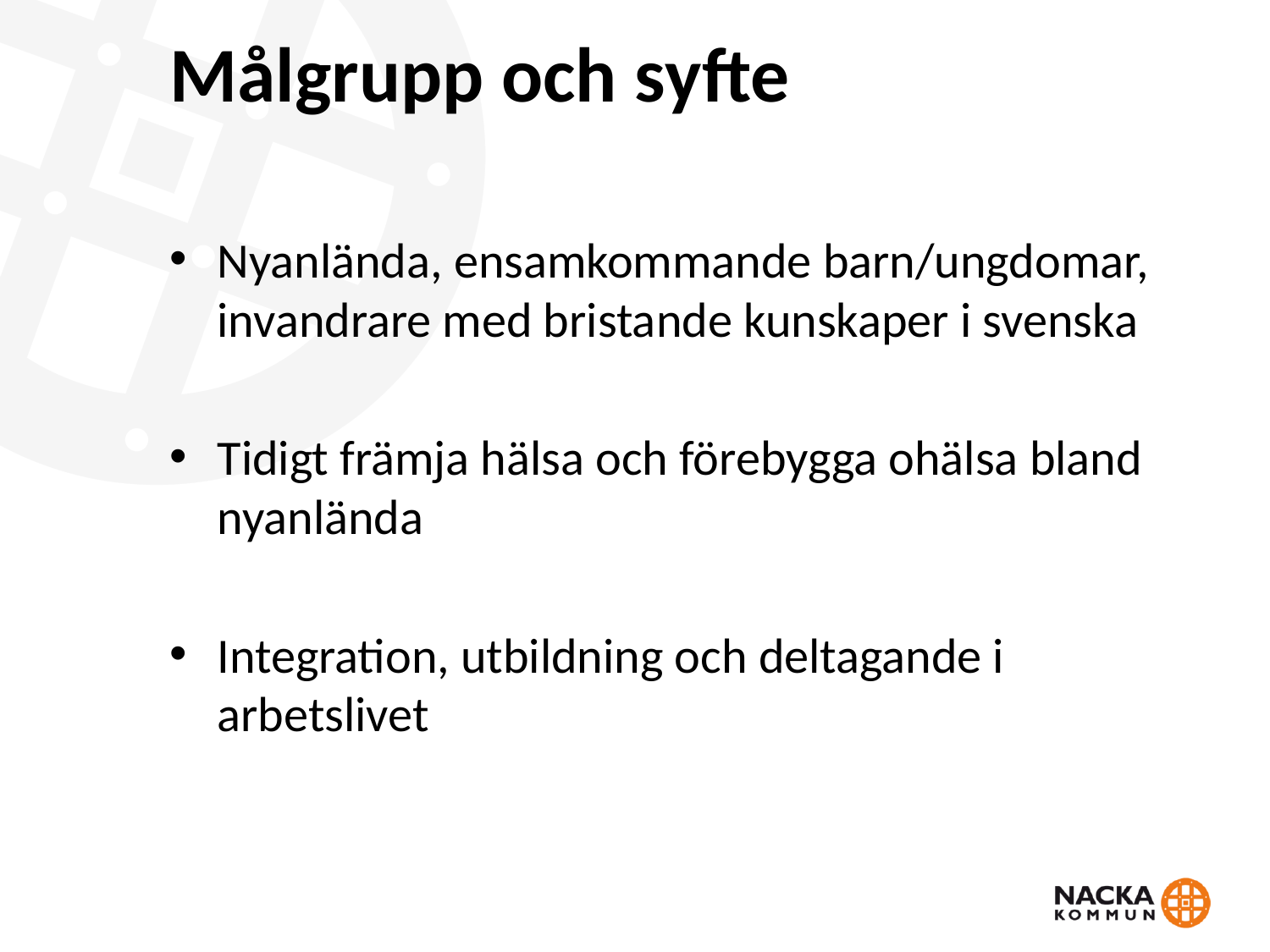

# Målgrupp och syfte
Nyanlända, ensamkommande barn/ungdomar, invandrare med bristande kunskaper i svenska

Tidigt främja hälsa och förebygga ohälsa bland nyanlända

Integration, utbildning och deltagande i arbetslivet